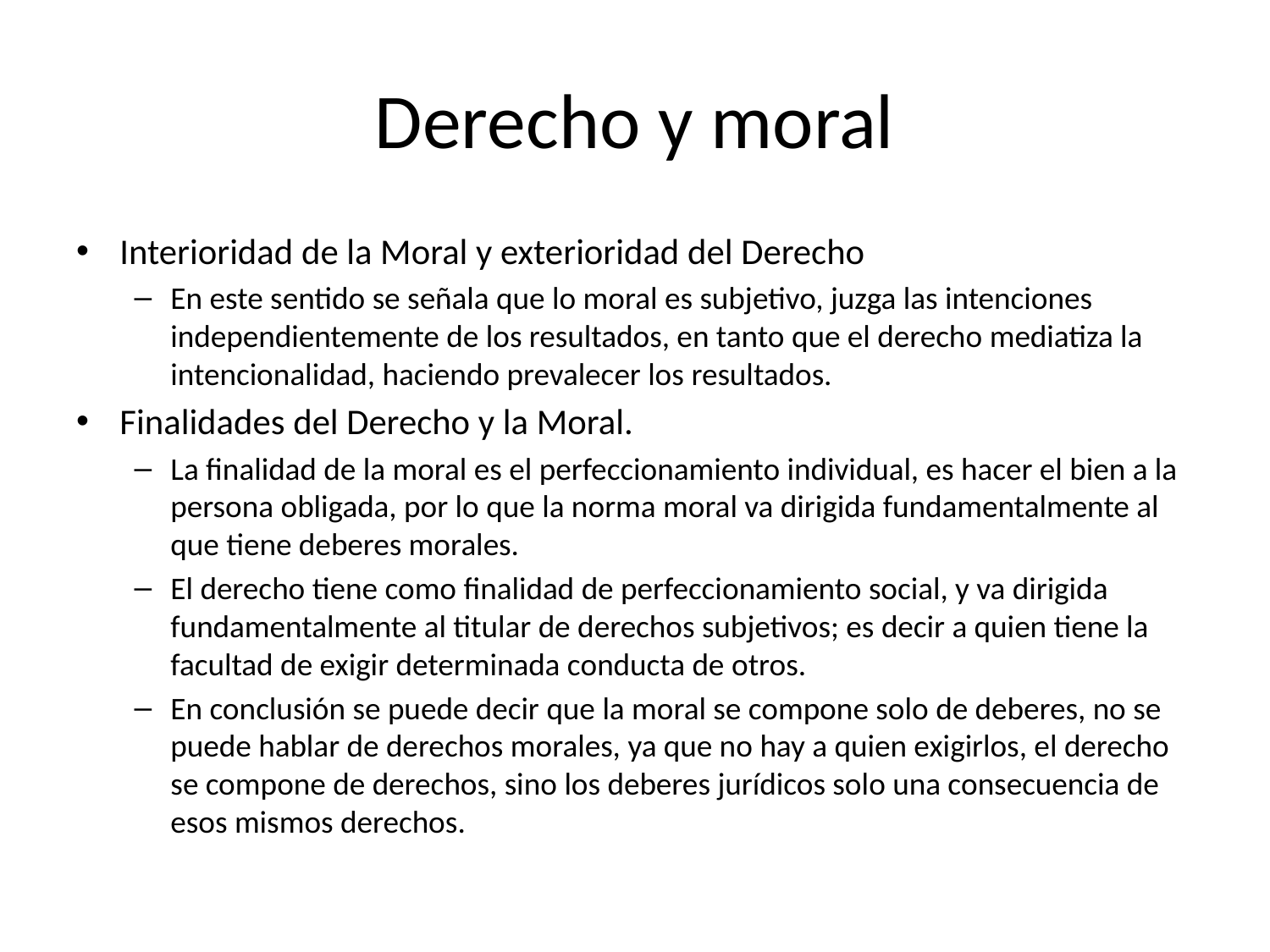

# Derecho y moral
Interioridad de la Moral y exterioridad del Derecho
En este sentido se señala que lo moral es subjetivo, juzga las intenciones independientemente de los resultados, en tanto que el derecho mediatiza la intencionalidad, haciendo prevalecer los resultados.
Finalidades del Derecho y la Moral.
La finalidad de la moral es el perfeccionamiento individual, es hacer el bien a la persona obligada, por lo que la norma moral va dirigida fundamentalmente al que tiene deberes morales.
El derecho tiene como finalidad de perfeccionamiento social, y va dirigida fundamentalmente al titular de derechos subjetivos; es decir a quien tiene la facultad de exigir determinada conducta de otros.
En conclusión se puede decir que la moral se compone solo de deberes, no se puede hablar de derechos morales, ya que no hay a quien exigirlos, el derecho se compone de derechos, sino los deberes jurídicos solo una consecuencia de esos mismos derechos.